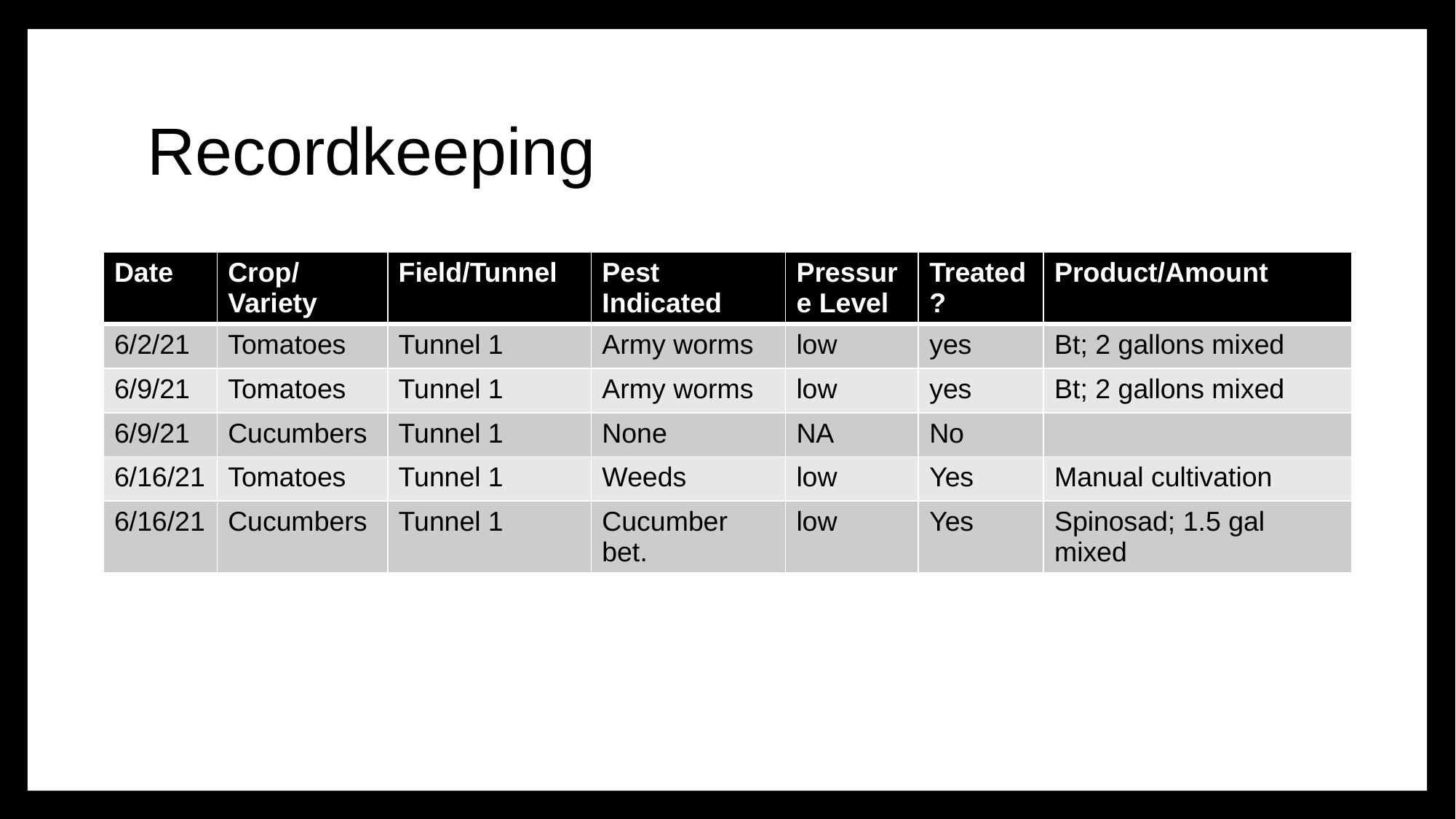

# Recordkeeping
| Date | Crop/Variety | Field/Tunnel | Pest Indicated | Pressure Level | Treated? | Product/Amount |
| --- | --- | --- | --- | --- | --- | --- |
| 6/2/21 | Tomatoes | Tunnel 1 | Army worms | low | yes | Bt; 2 gallons mixed |
| 6/9/21 | Tomatoes | Tunnel 1 | Army worms | low | yes | Bt; 2 gallons mixed |
| 6/9/21 | Cucumbers | Tunnel 1 | None | NA | No |  |
| 6/16/21 | Tomatoes | Tunnel 1 | Weeds | low | Yes | Manual cultivation |
| 6/16/21 | Cucumbers | Tunnel 1 | Cucumber bet. | low | Yes | Spinosad; 1.5 gal mixed |